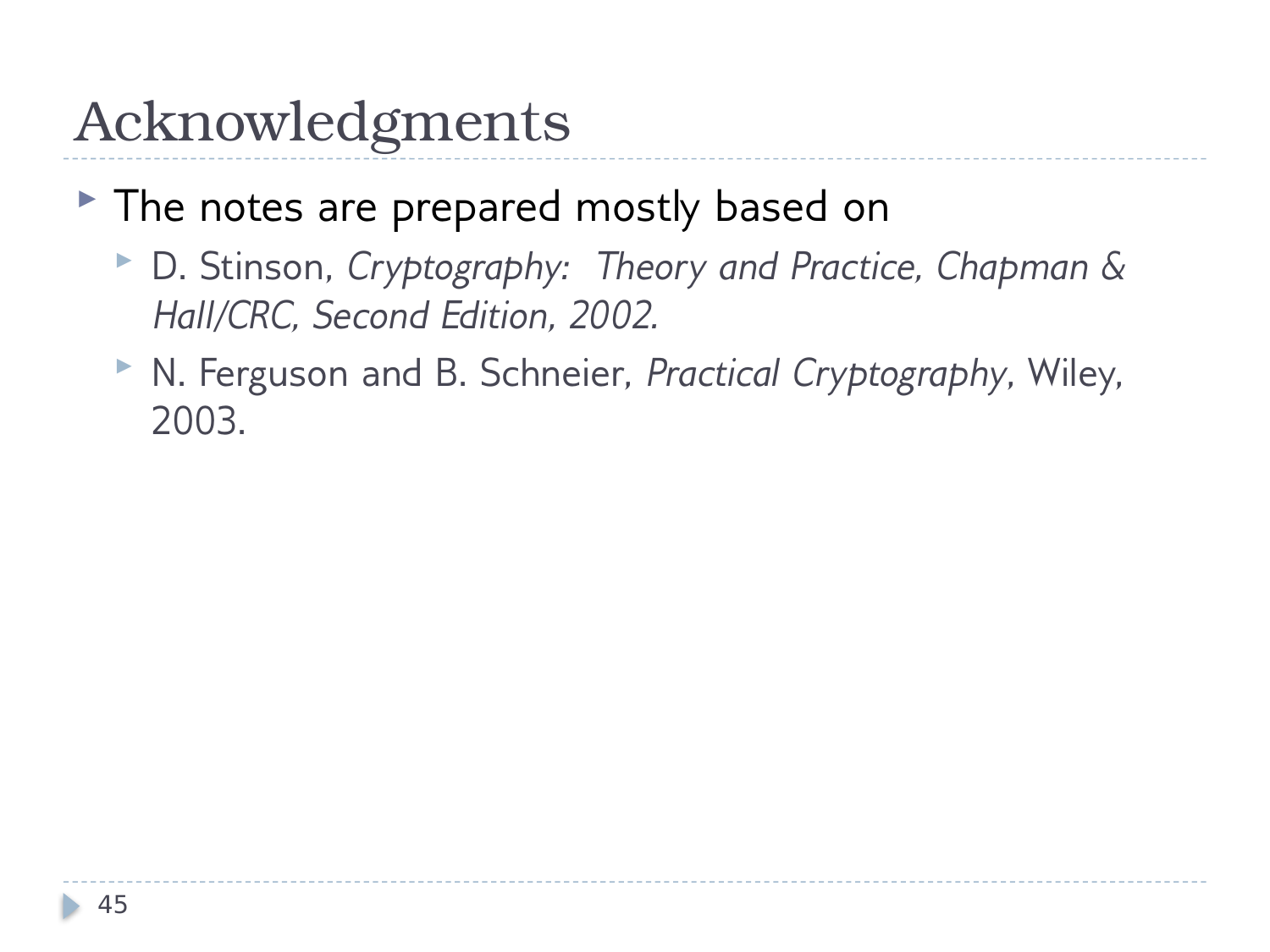

# Acknowledgments
The notes are prepared mostly based on
D. Stinson, Cryptography:  Theory and Practice, Chapman & Hall/CRC, Second Edition, 2002.
N. Ferguson and B. Schneier, Practical Cryptography, Wiley, 2003.
45